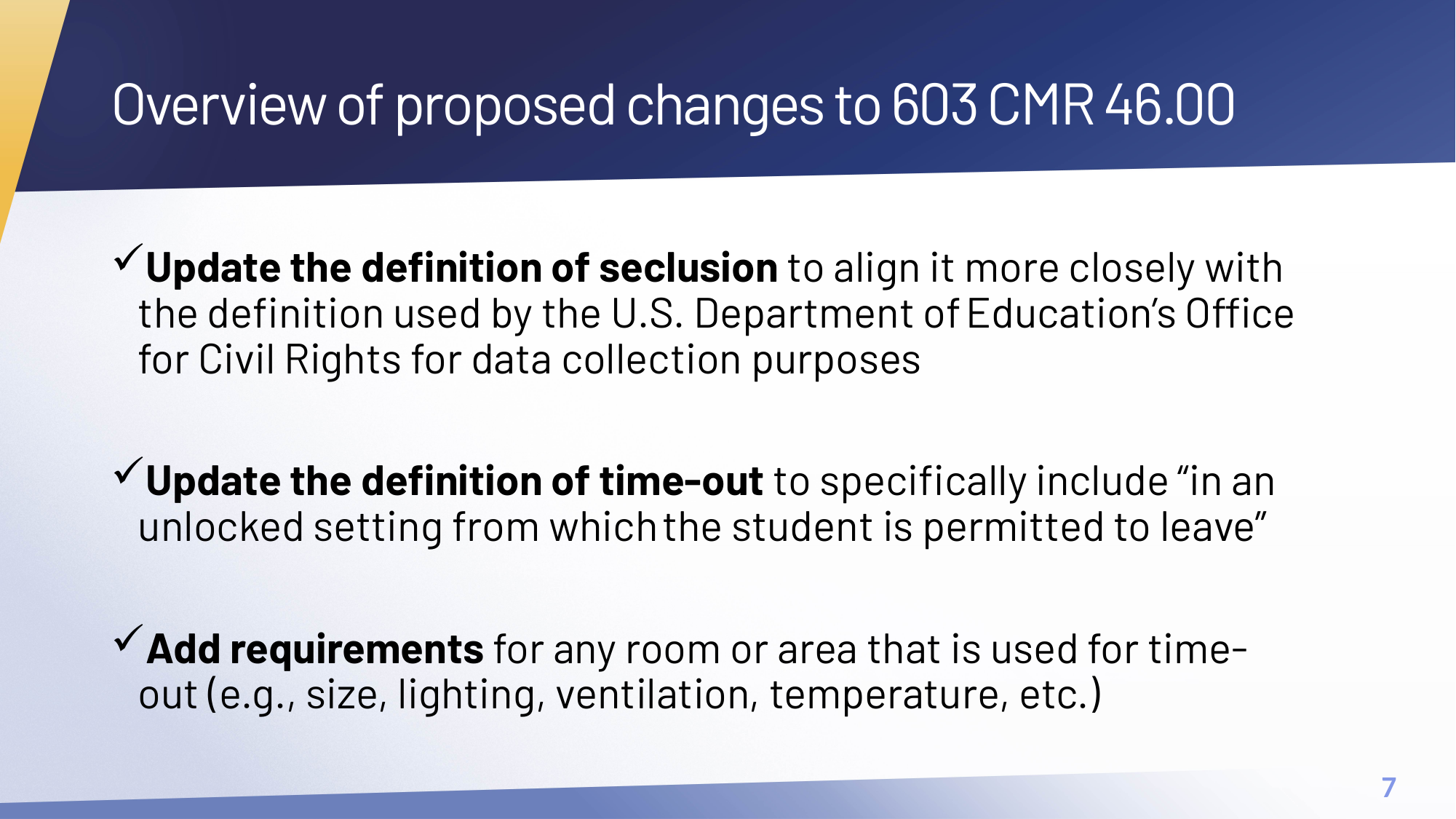

# Overview of proposed changes to 603 CMR 46.00
Update the definition of seclusion to align it more closely with the definition used by the U.S. Department of Education’s Office for Civil Rights for data collection purposes

Update the definition of time-out to specifically include “in an unlocked setting from which the student is permitted to leave”

Add requirements for any room or area that is used for time-out (e.g., size, lighting, ventilation, temperature, etc.)